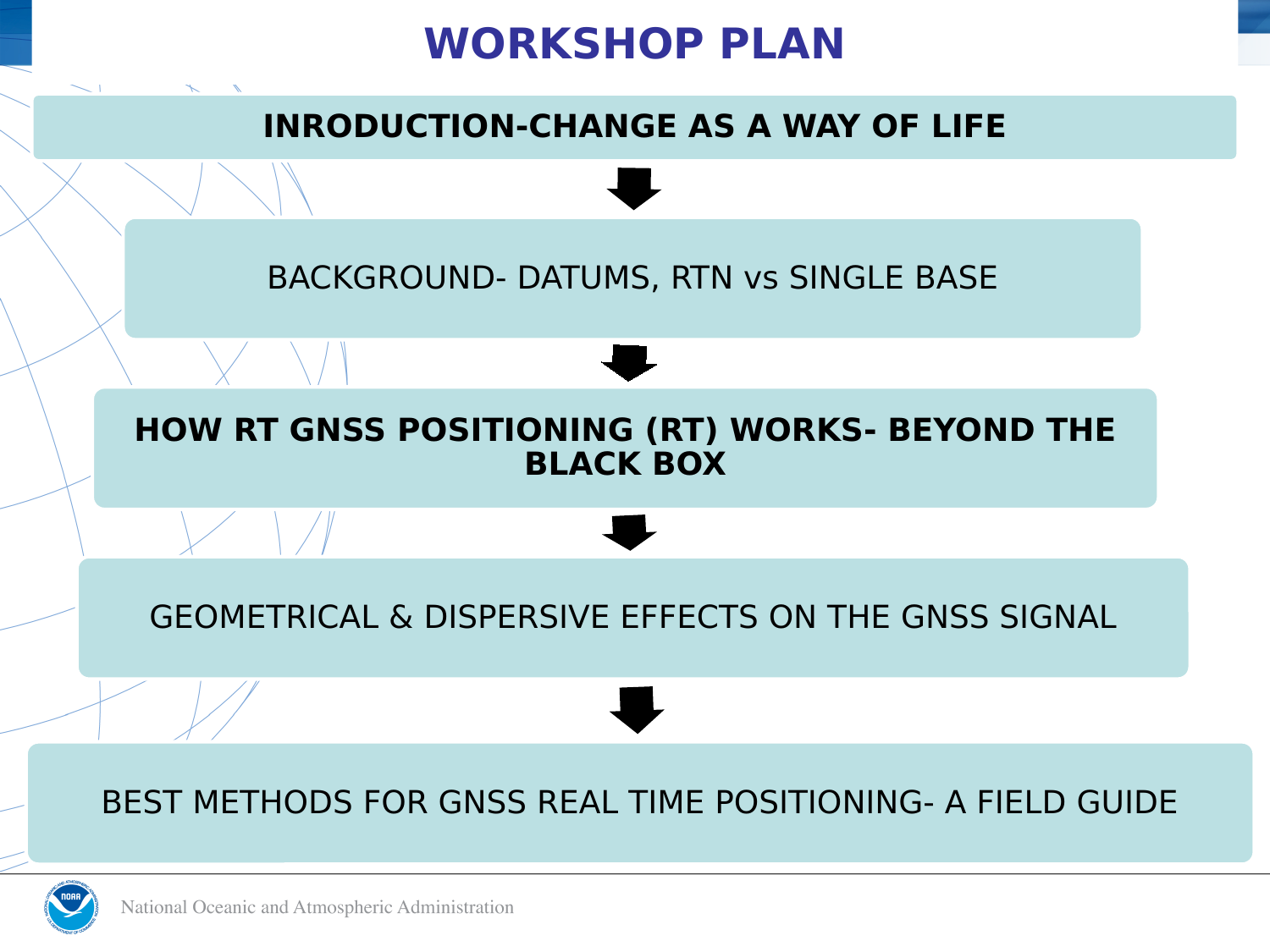

# WORKSHOP PLAN
INRODUCTION-CHANGE AS A WAY OF LIFE

BACKGROUND- DATUMS, RTN vs SINGLE BASE

HOW RT GNSS POSITIONING (RT) WORKS- BEYOND THE BLACK BOX

GEOMETRICAL & DISPERSIVE EFFECTS ON THE GNSS SIGNAL

BEST METHODS FOR GNSS REAL TIME POSITIONING- A FIELD GUIDE